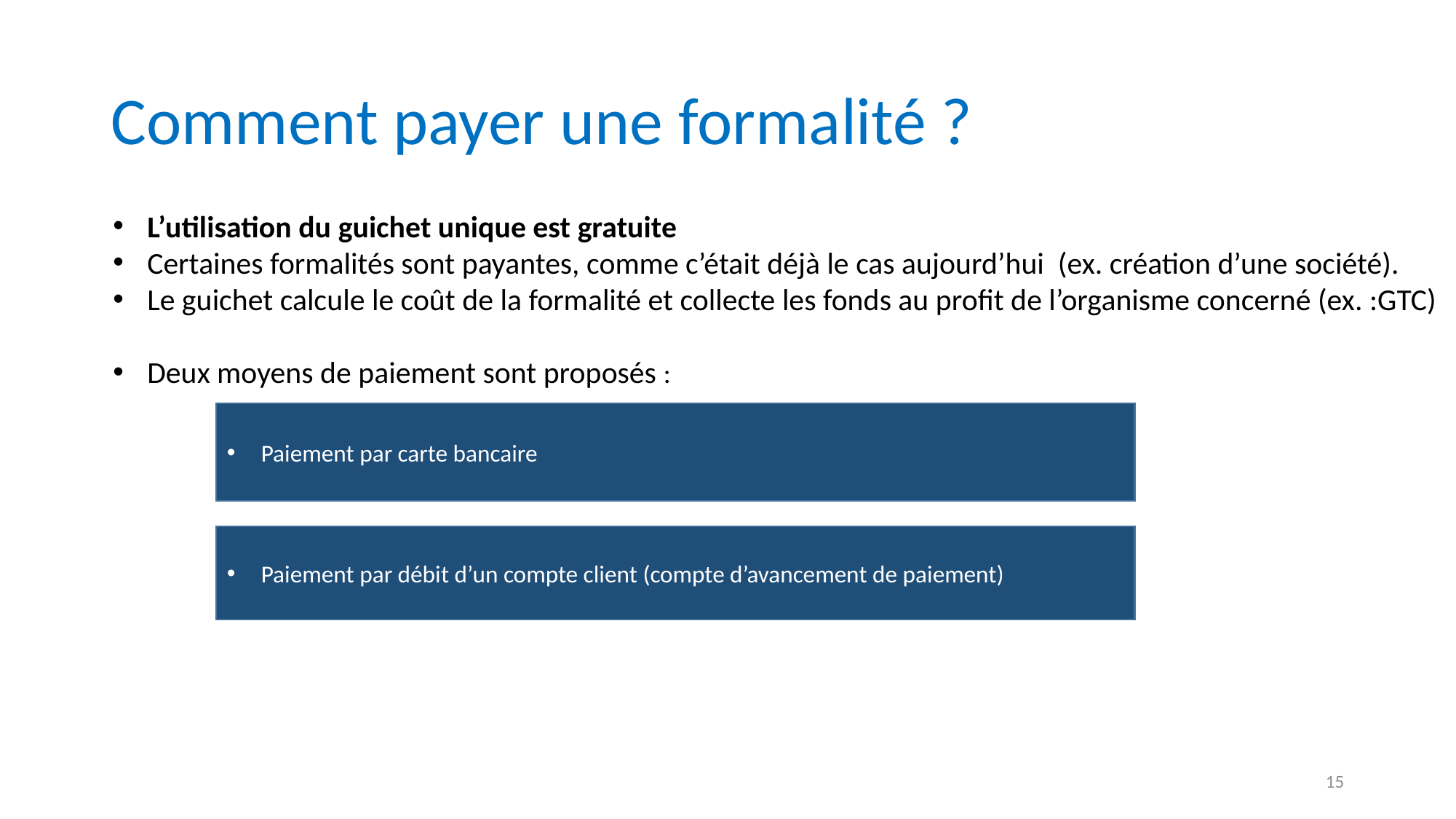

# Comment payer une formalité ?
L’utilisation du guichet unique est gratuite
Certaines formalités sont payantes, comme c’était déjà le cas aujourd’hui  (ex. création d’une société).
Le guichet calcule le coût de la formalité et collecte les fonds au profit de l’organisme concerné (ex. :GTC)

Deux moyens de paiement sont proposés :

Paiement par carte bancaire

Paiement par débit d’un compte client (compte d’avancement de paiement)

15